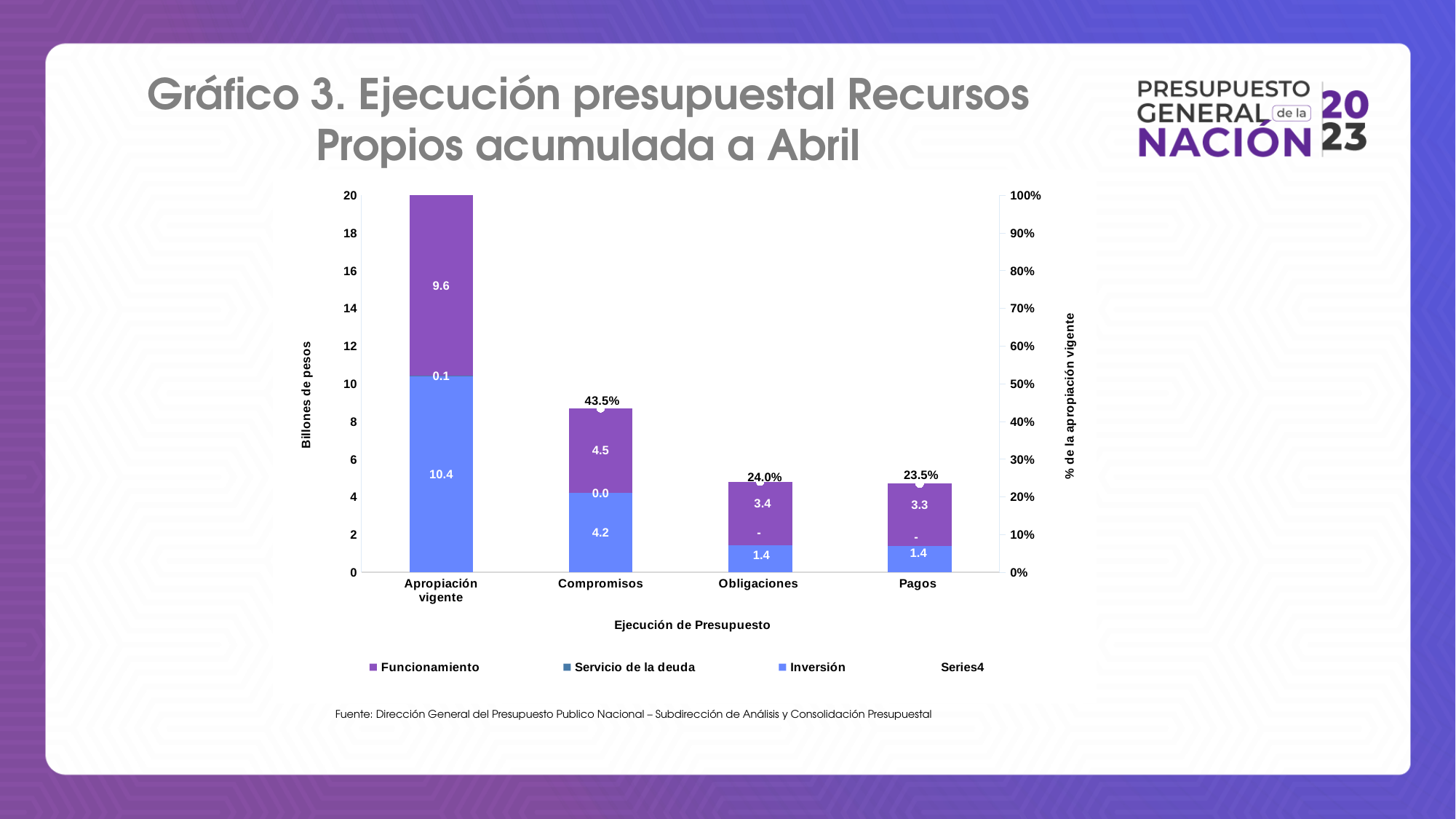

Gráfico 3. Ejecución presupuestal Recursos Propios acumulada a Abril

### Chart

| Category | Inversión  | Servicio de la deuda  | Funcionamiento  |  |
|---|---|---|---|---|
| Apropiación
 vigente  | 10.386480352346 | 0.052609876094 | 9.567490742204 | None |
| Compromisos | 4.2231387303606205 | 2.7272768e-07 | 4.482069346239908 | 0.43511724277633995 |
| Obligaciones  | 1.4377104469049309 | 0.0 | 3.3716571932748716 | 0.24038928226850304 |
| Pagos  | 1.385142494057521 | 0.0 | 3.3128244890596803 | 0.23482108162362217 |
Fuente: Dirección General del Presupuesto Publico Nacional – Subdirección de Análisis y Consolidación Presupuestal